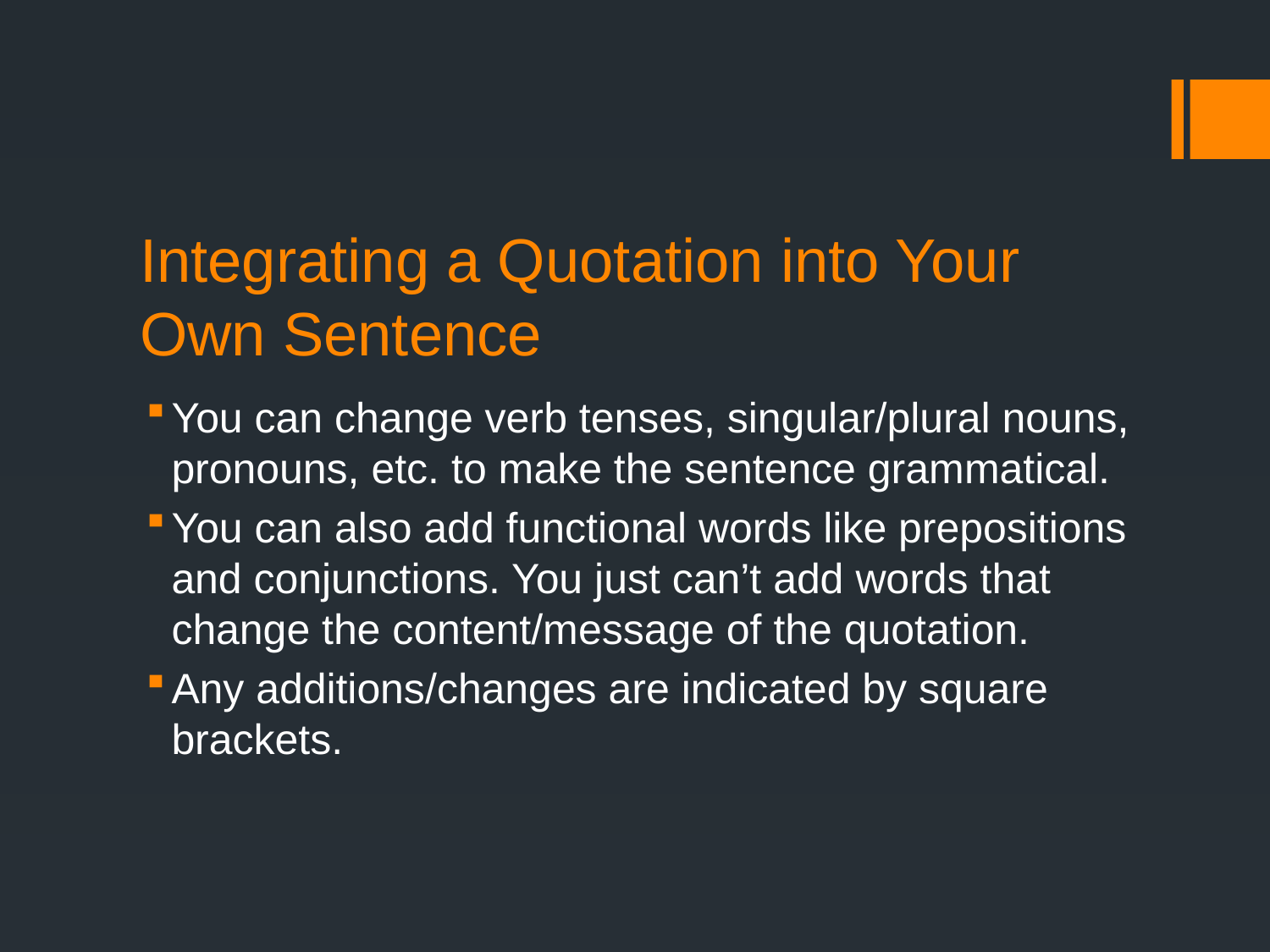

# Integrating a Quotation into Your Own Sentence
You can change verb tenses, singular/plural nouns, pronouns, etc. to make the sentence grammatical.
You can also add functional words like prepositions and conjunctions. You just can’t add words that change the content/message of the quotation.
Any additions/changes are indicated by square brackets.